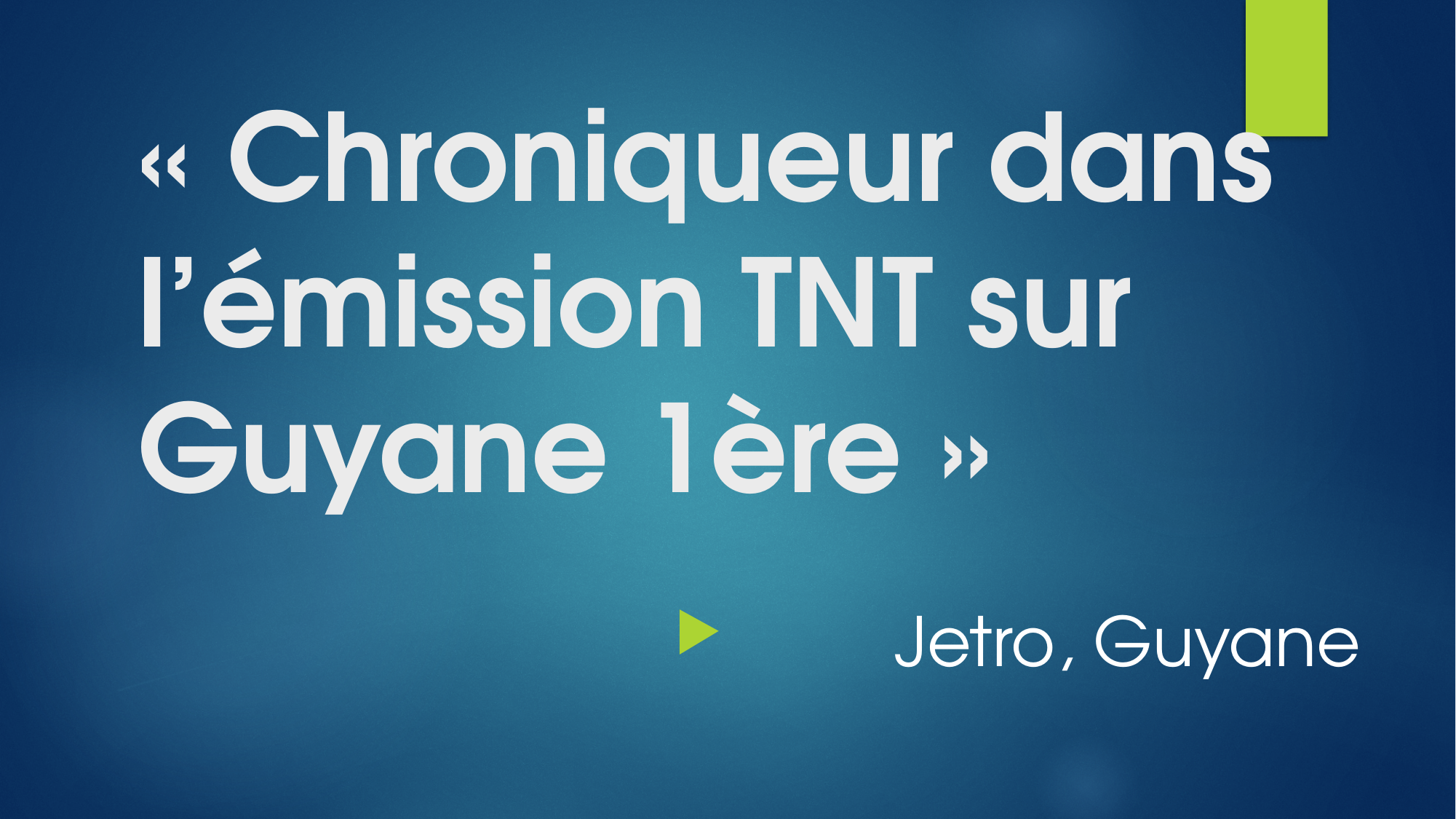

# « Chroniqueur dans l’émission TNT sur Guyane 1ère »
Jetro, Guyane